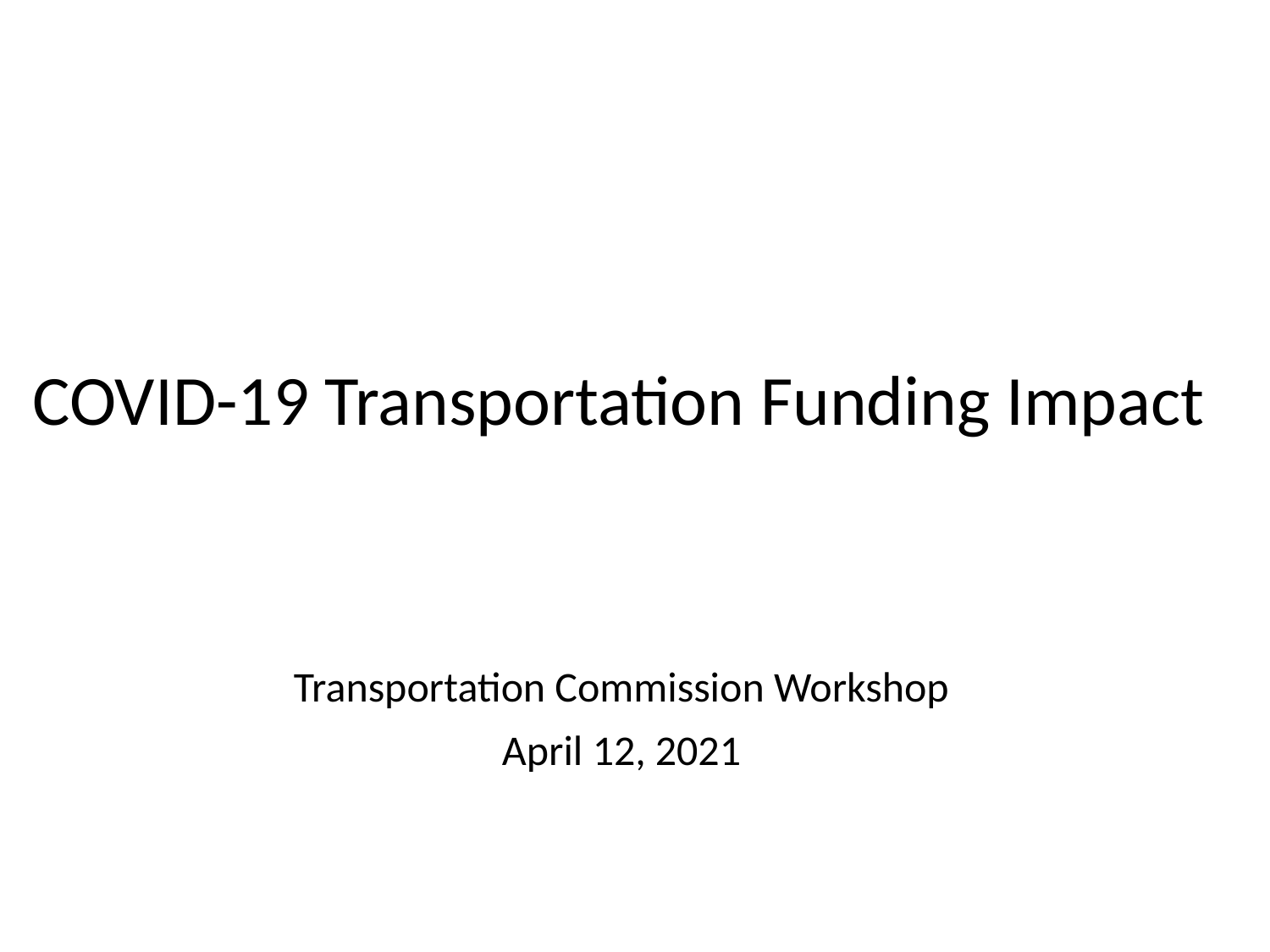

# COVID-19 Transportation Funding Impact
Transportation Commission Workshop
April 12, 2021